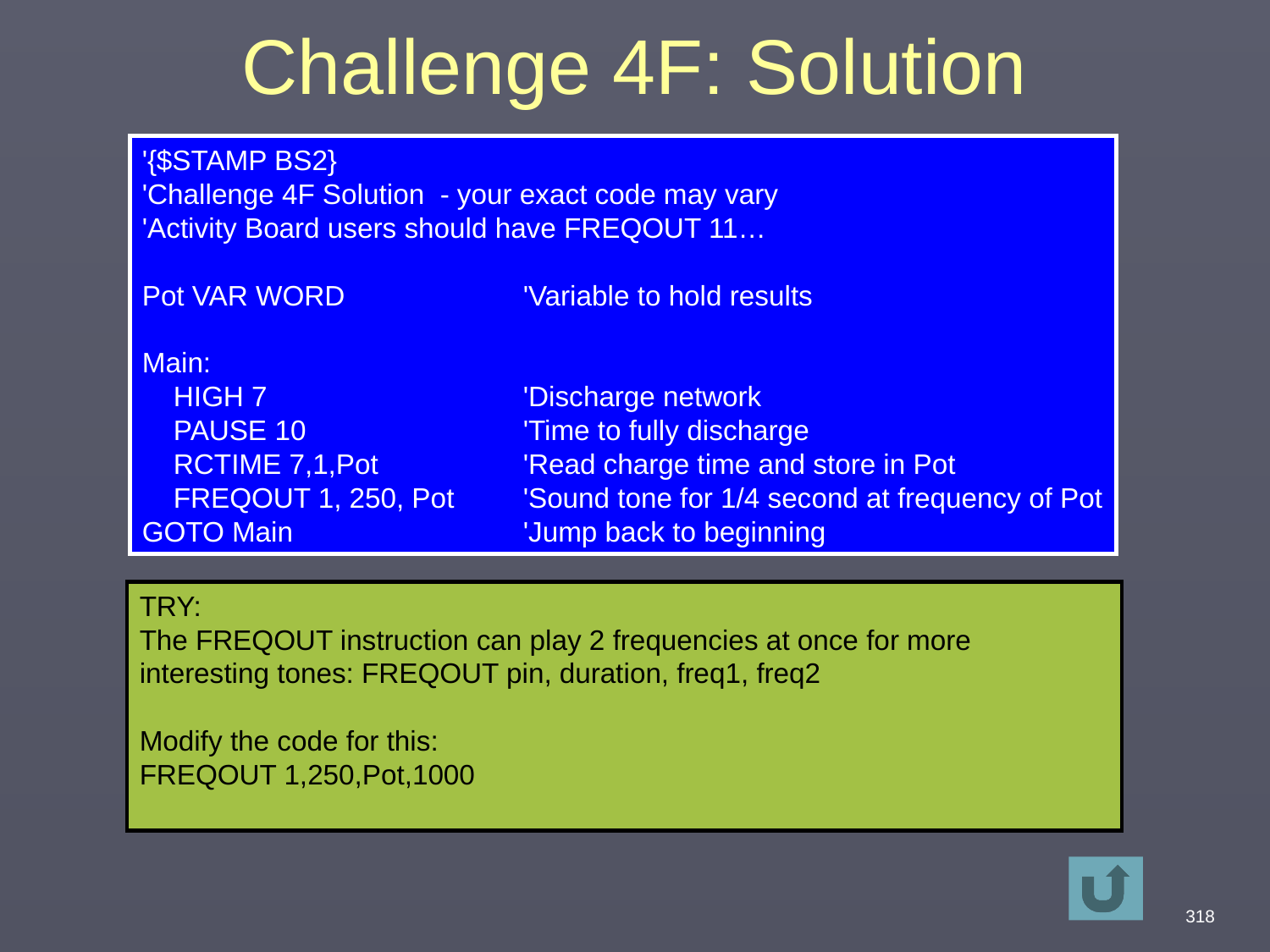

# Challenge 4F: Solution
'{$STAMP BS2}
'Challenge 4F Solution  - your exact code may vary
'Activity Board users should have FREQOUT 11…

Pot VAR WORD		'Variable to hold results

Main:
    HIGH 7			'Discharge network
    PAUSE 10		'Time to fully discharge
    RCTIME 7,1,Pot		'Read charge time and store in Pot
    FREQOUT 1, 250, Pot	'Sound tone for 1/4 second at frequency of Pot
GOTO Main		'Jump back to beginning
TRY:
The FREQOUT instruction can play 2 frequencies at once for more interesting tones: FREQOUT pin, duration, freq1, freq2
Modify the code for this:
FREQOUT 1,250,Pot,1000

318